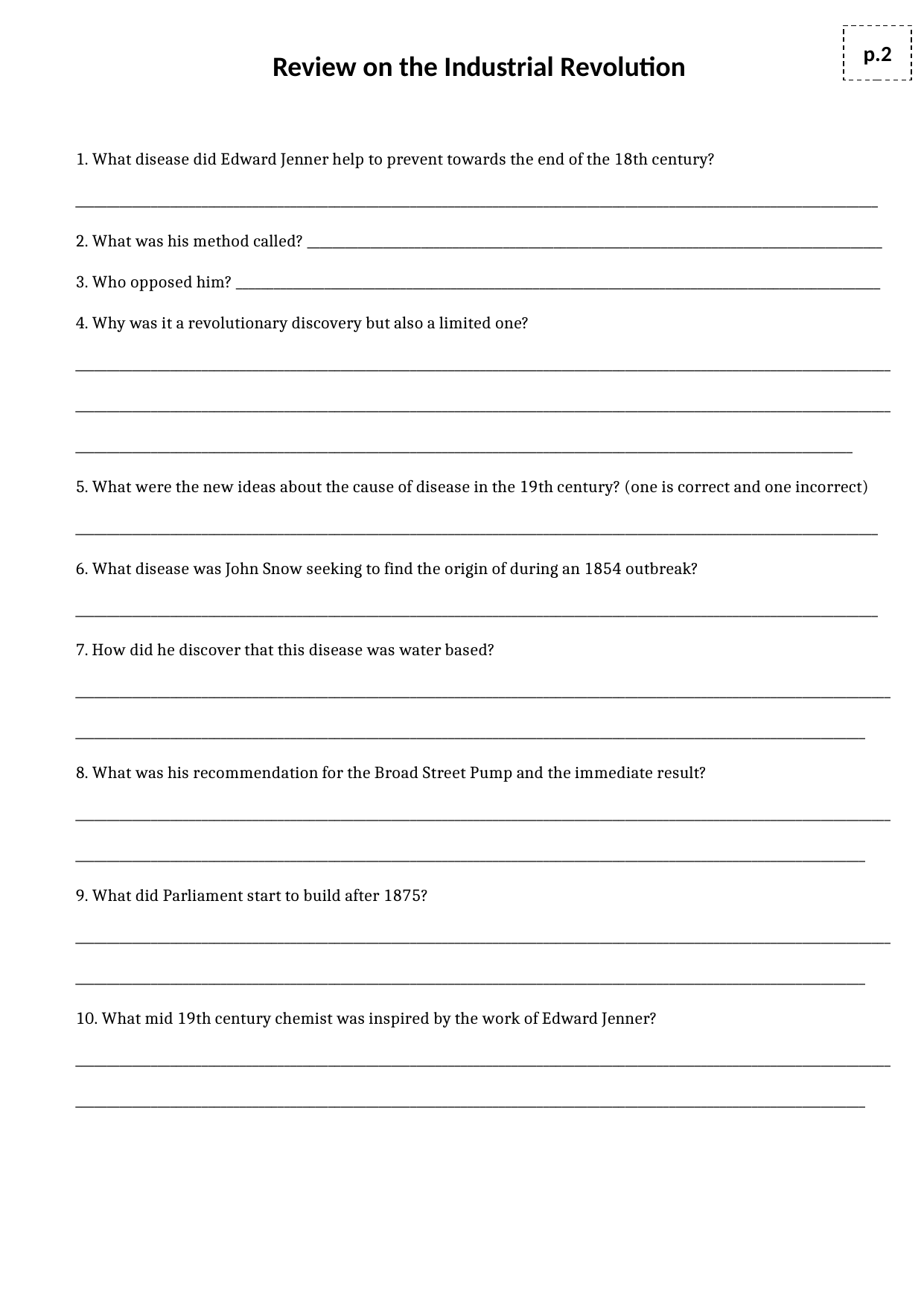

p.2
Review on the Industrial Revolution
1. What disease did Edward Jenner help to prevent towards the end of the 18th century? _______________________________________________________________________________________________________________________________
2. What was his method called? ___________________________________________________________________________________________
3. Who opposed him? ______________________________________________________________________________________________________
4. Why was it a revolutionary discovery but also a limited one? _____________________________________________________________________________________________________________________________________________________________________________________________________________________________________________________________________________________________________________________________________________________________________________________________
5. What were the new ideas about the cause of disease in the 19th century? (one is correct and one incorrect) _______________________________________________________________________________________________________________________________
6. What disease was John Snow seeking to find the origin of during an 1854 outbreak?
_______________________________________________________________________________________________________________________________
7. How did he discover that this disease was water based? ______________________________________________________________________________________________________________________________________________________________________________________________________________________________________________________________
8. What was his recommendation for the Broad Street Pump and the immediate result? ______________________________________________________________________________________________________________________________________________________________________________________________________________________________________________________________
9. What did Parliament start to build after 1875? ______________________________________________________________________________________________________________________________________________________________________________________________________________________________________________________________
10. What mid 19th century chemist was inspired by the work of Edward Jenner? ______________________________________________________________________________________________________________________________________________________________________________________________________________________________________________________________